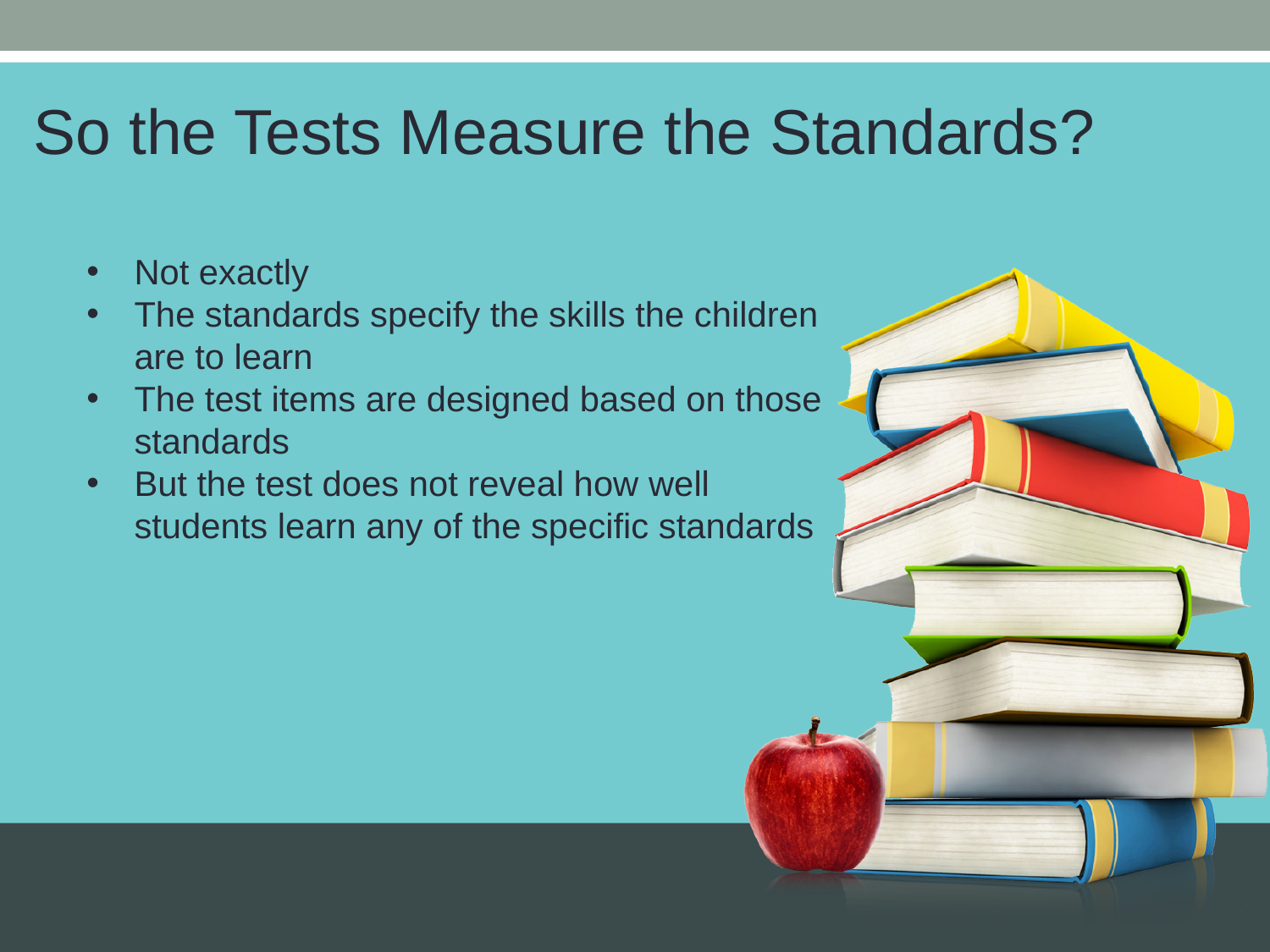

So the Tests Measure the Standards?
Not exactly
The standards specify the skills the children                 are to learn
The test items are designed based on those         standards
But the test does not reveal how well                  students learn any of the specific standards